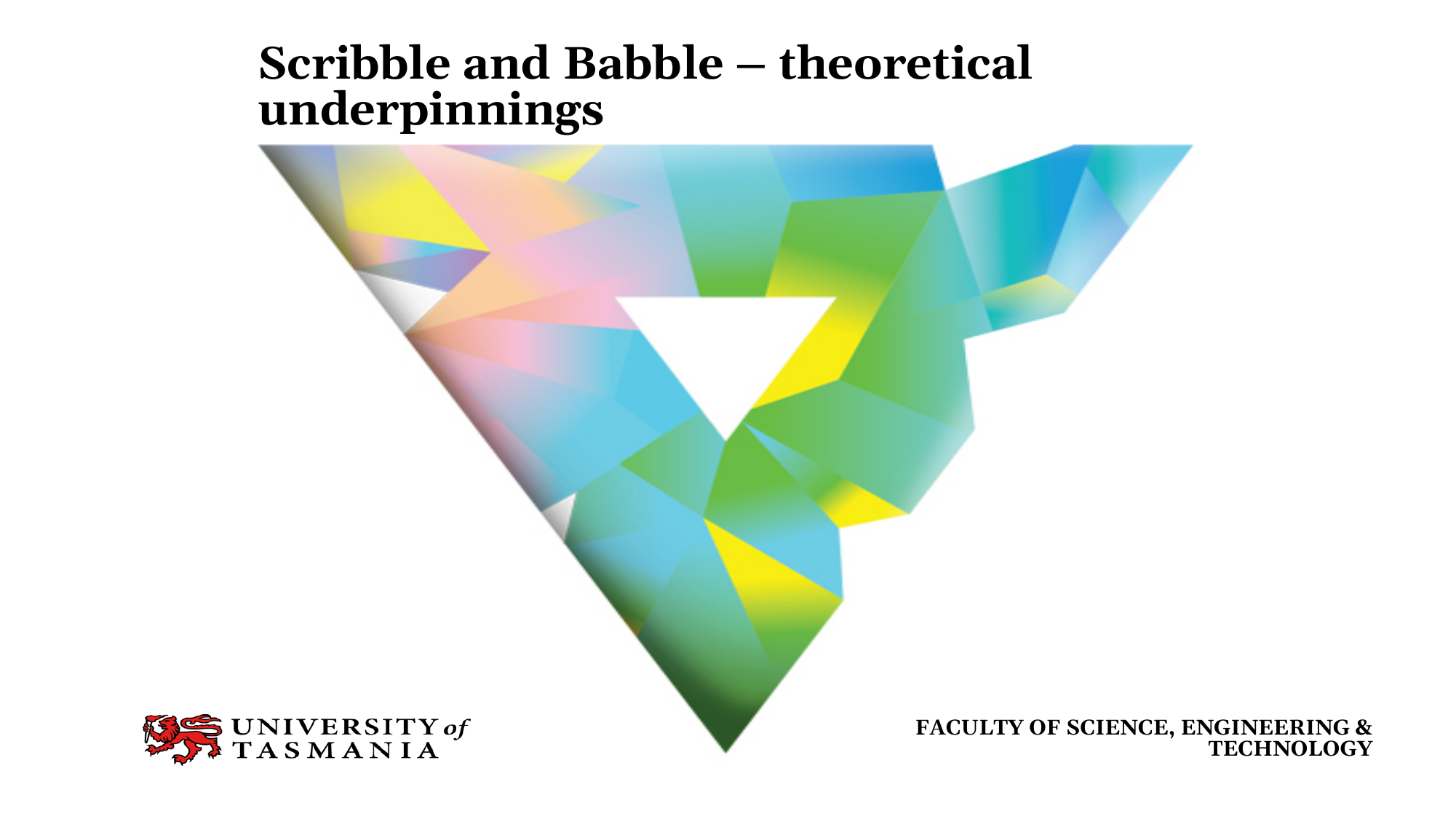

# Scribble and Babble – theoretical underpinnings